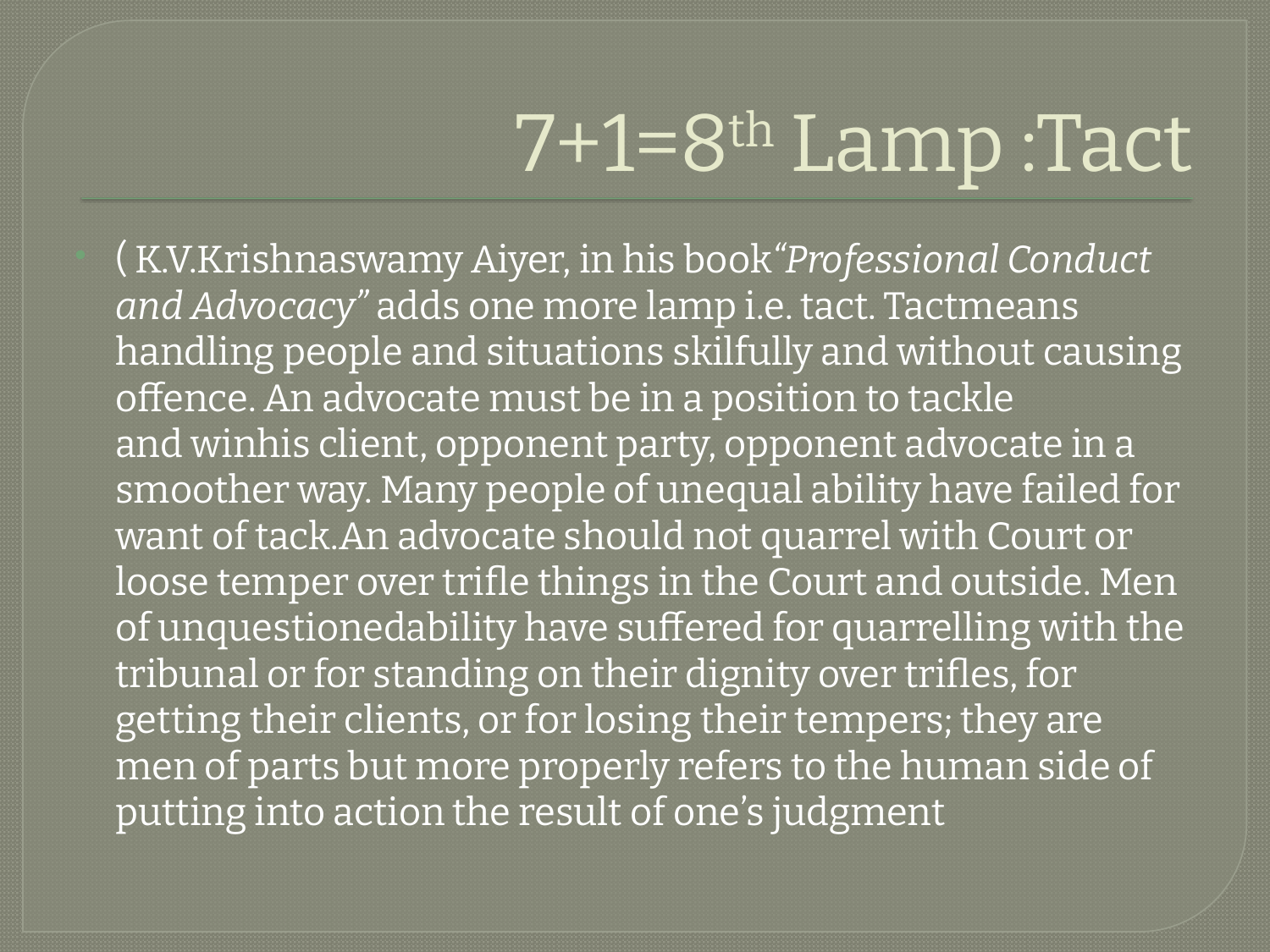

# 7+1=8th Lamp :Tact
( K.V.Krishnaswamy Aiyer, in his book“Professional Conduct and Advocacy” adds one more lamp i.e. tact. Tactmeans handling people and situations skilfully and without causing offence. An advocate must be in a position to tackle and winhis client, opponent party, opponent advocate in a smoother way. Many people of unequal ability have failed for want of tack.An advocate should not quarrel with Court or loose temper over trifle things in the Court and outside. Men of unquestionedability have suffered for quarrelling with the tribunal or for standing on their dignity over trifles, for getting their clients, or for losing their tempers; they are men of parts but more properly refers to the human side of putting into action the result of one’s judgment